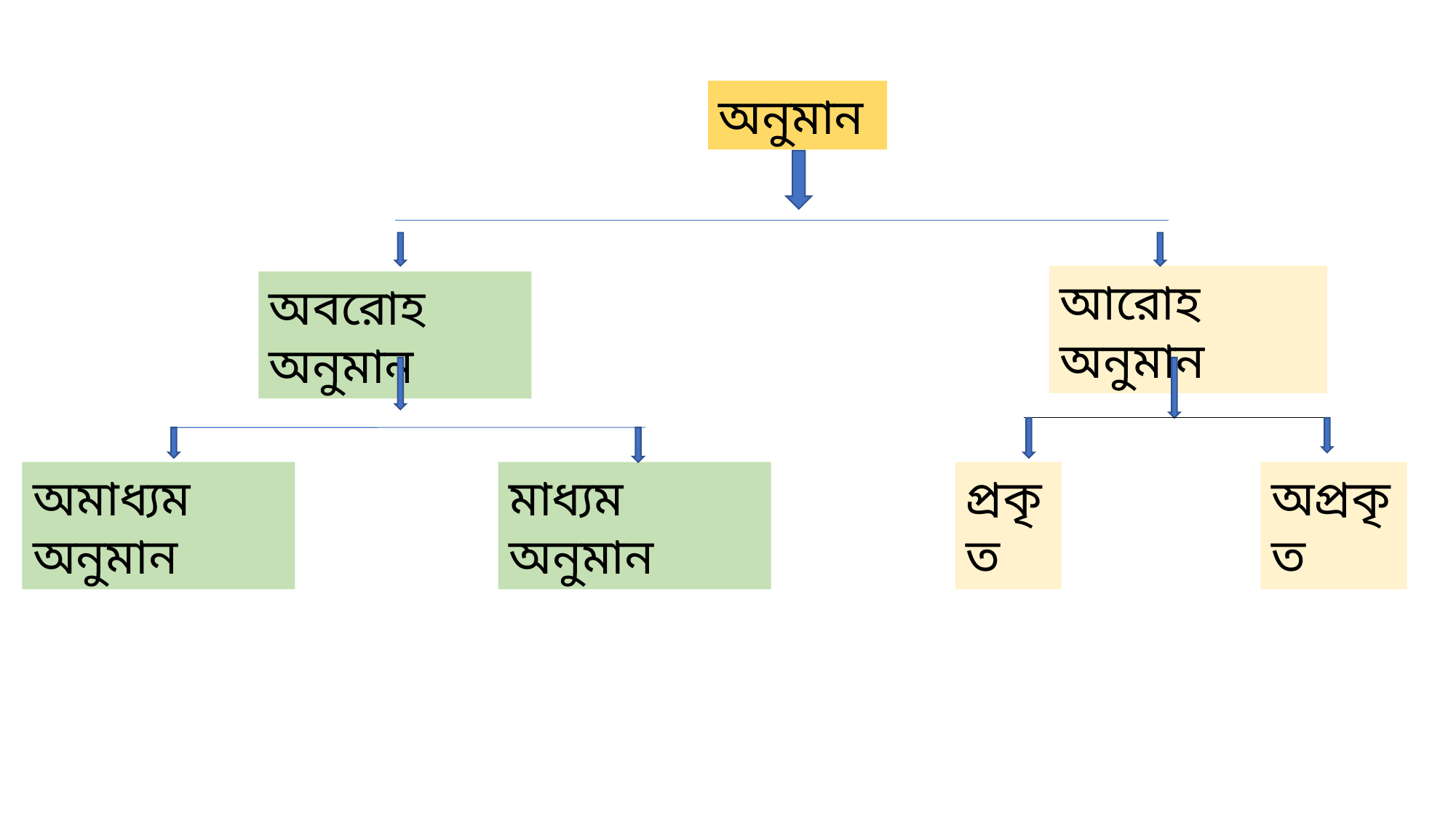

অনুমান

আরোহ অনুমান
অবরোহ অনুমান

অমাধ্যম অনুমান
মাধ্যম অনুমান
অপ্রকৃত
প্রকৃত